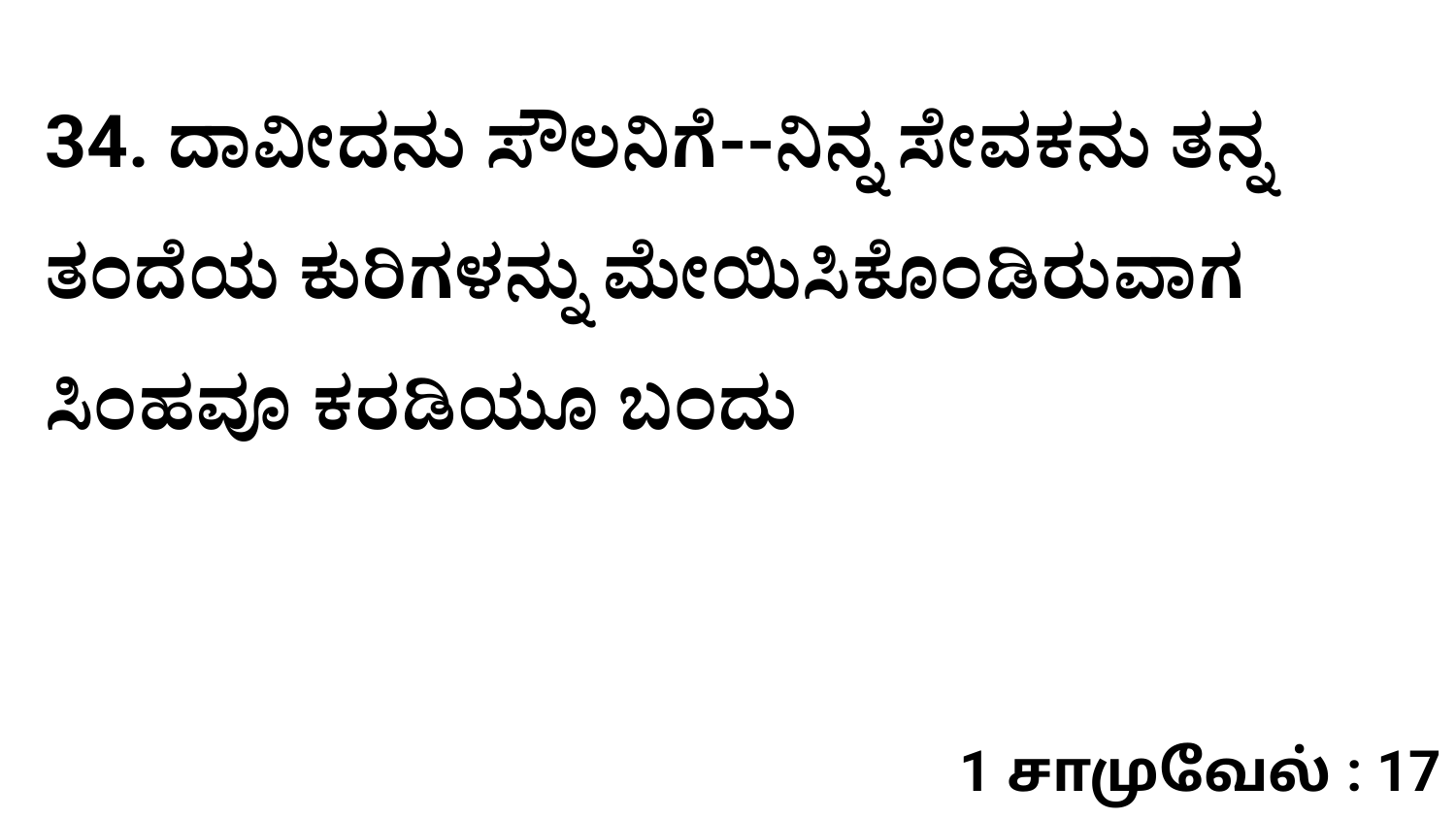

34. ದಾವೀದನು ಸೌಲನಿಗೆ--ನಿನ್ನ ಸೇವಕನು ತನ್ನ ತಂದೆಯ ಕುರಿಗಳನ್ನು ಮೇಯಿಸಿಕೊಂಡಿರುವಾಗ ಸಿಂಹವೂ ಕರಡಿಯೂ ಬಂದು
1 சாமுவேல் : 17